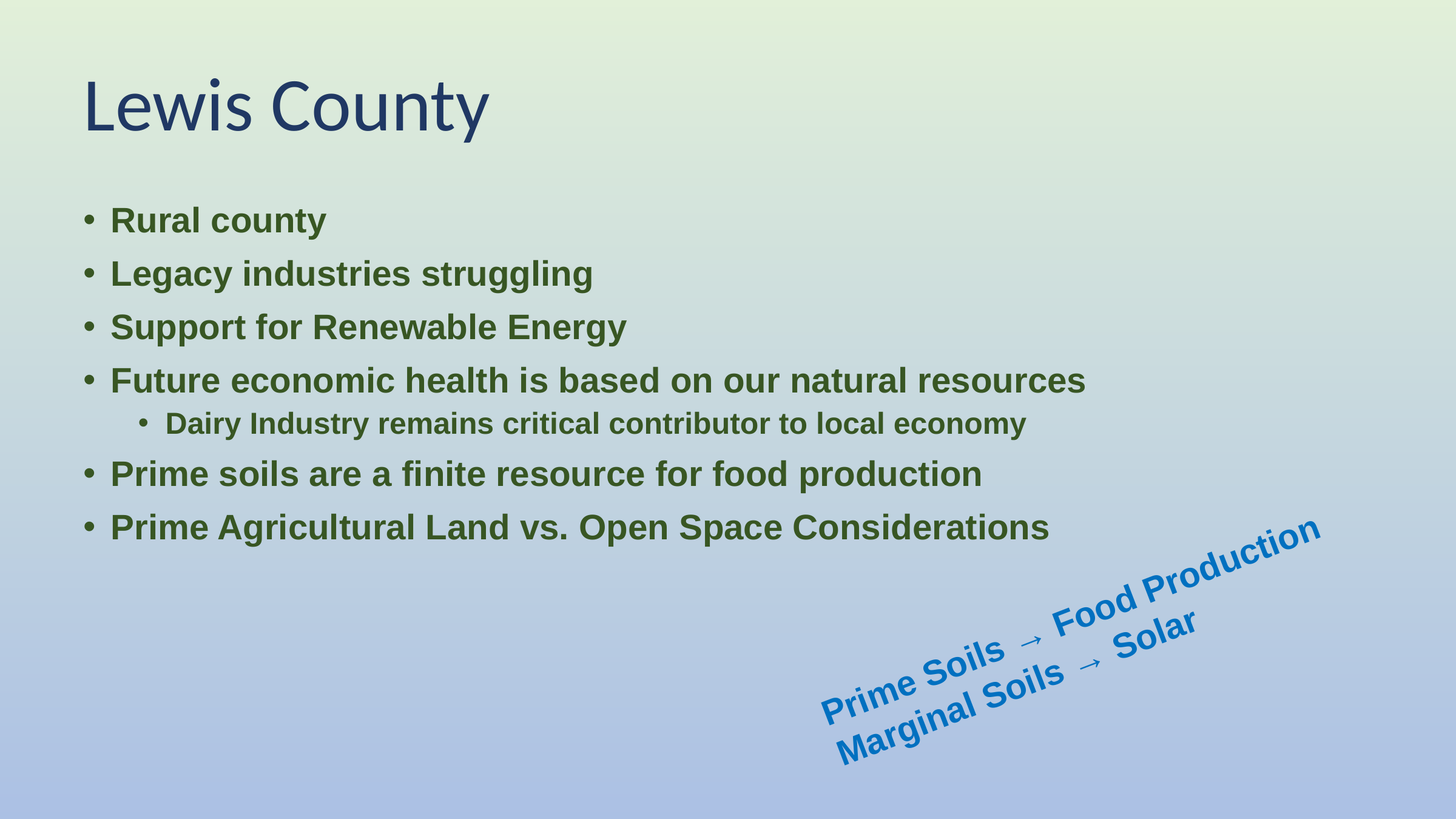

# Lewis County
Rural county
Legacy industries struggling
Support for Renewable Energy
Future economic health is based on our natural resources
Dairy Industry remains critical contributor to local economy
Prime soils are a finite resource for food production
Prime Agricultural Land vs. Open Space Considerations

Prime Soils → Food Production
Marginal Soils → Solar